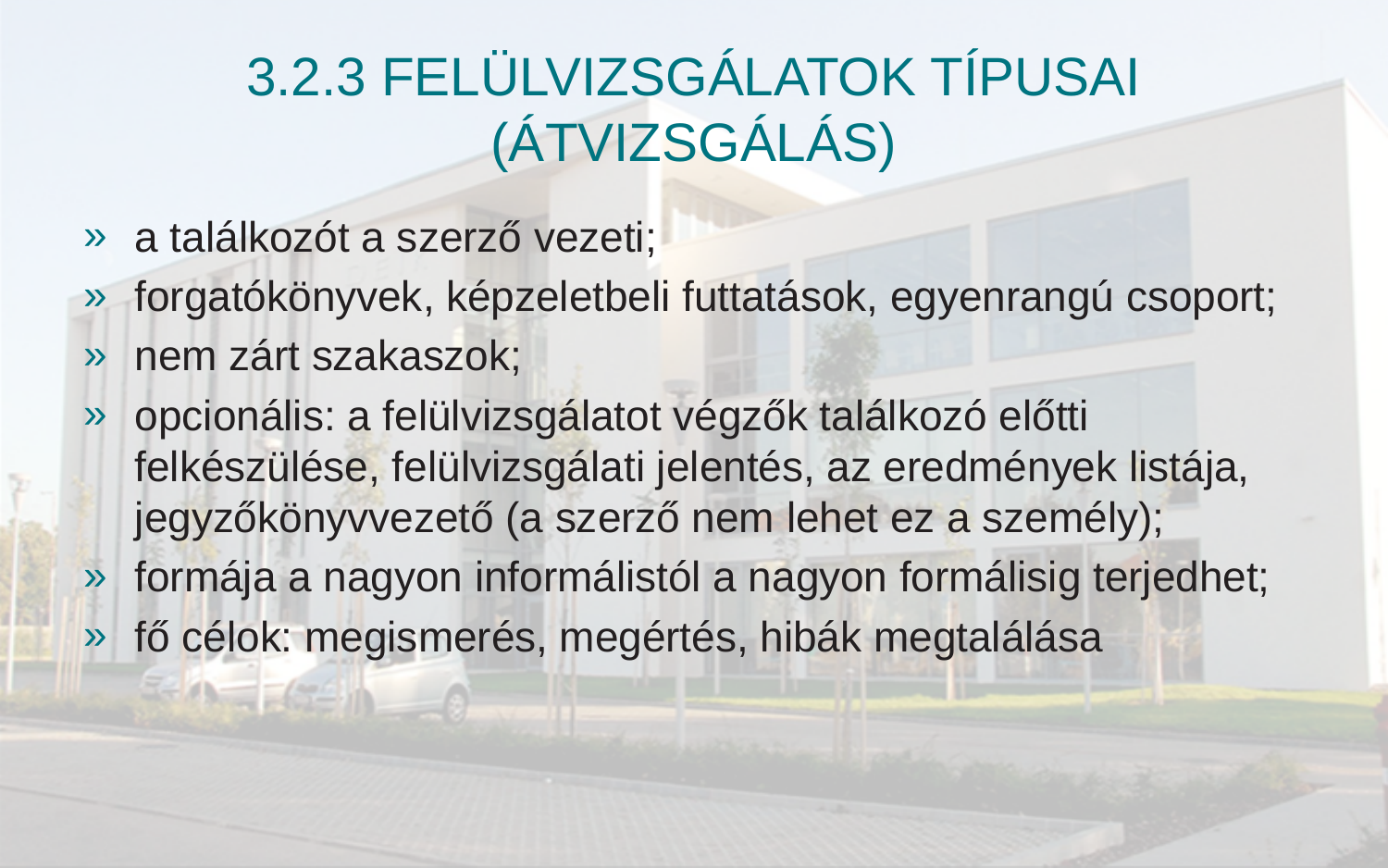

# 3.2.3 Felülvizsgálatok típusai (Átvizsgálás)
a találkozót a szerző vezeti;
forgatókönyvek, képzeletbeli futtatások, egyenrangú csoport;
nem zárt szakaszok;
opcionális: a felülvizsgálatot végzők találkozó előtti felkészülése, felülvizsgálati jelentés, az eredmények listája, jegyzőkönyvvezető (a szerző nem lehet ez a személy);
formája a nagyon informálistól a nagyon formálisig terjedhet;
fő célok: megismerés, megértés, hibák megtalálása